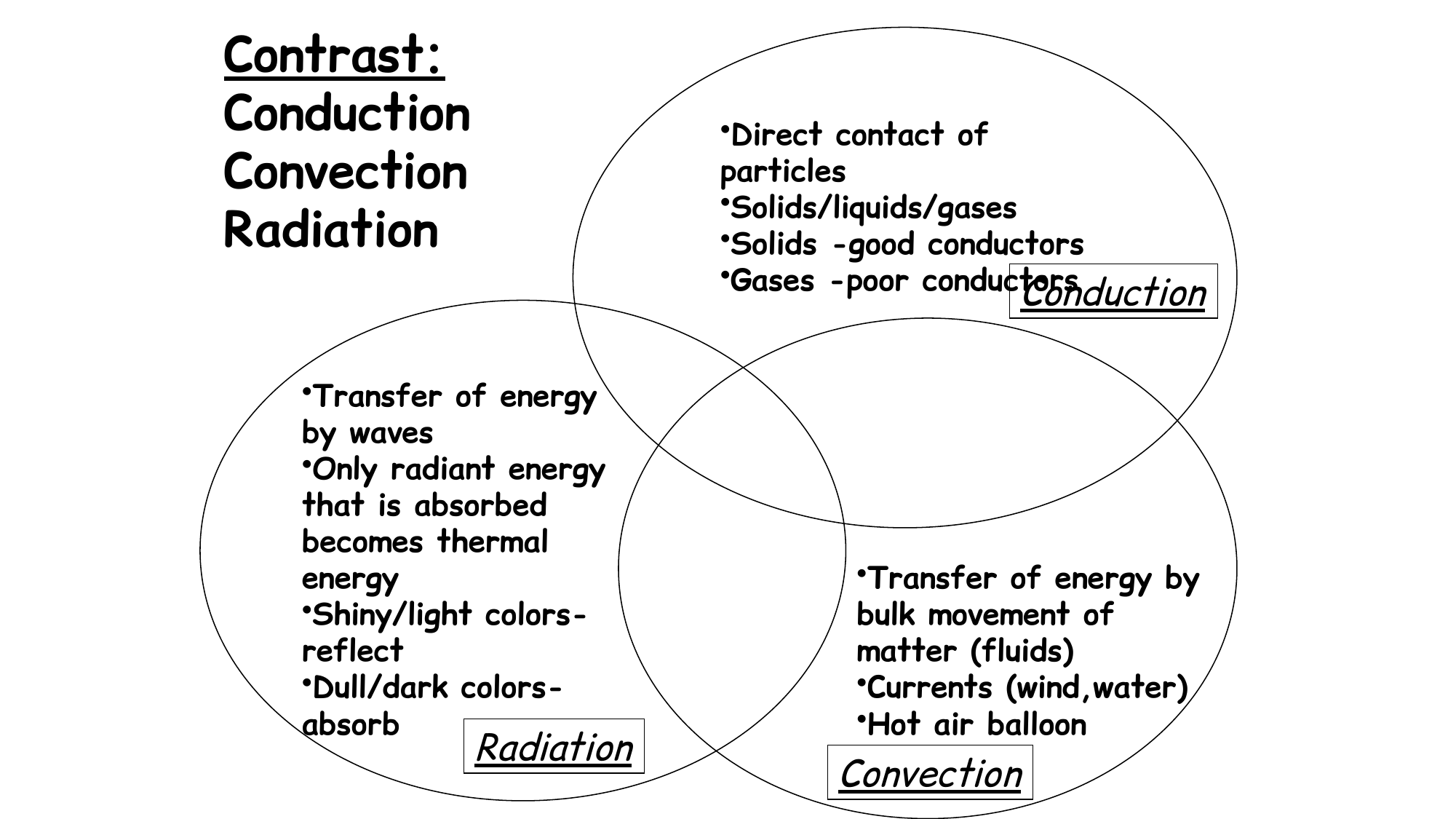

Contrast:
Conduction
Convection
Radiation

Direct contact of particles
Solids/liquids/gases
Solids -good conductors
Gases -poor conductors
Conduction

Transfer of energy by waves
Only radiant energy that is absorbed becomes thermal energy
Shiny/light colors- reflect
Dull/dark colors-absorb
Transfer of energy by bulk movement of matter (fluids)
Currents (wind,water)
Hot air balloon
Radiation
Convection